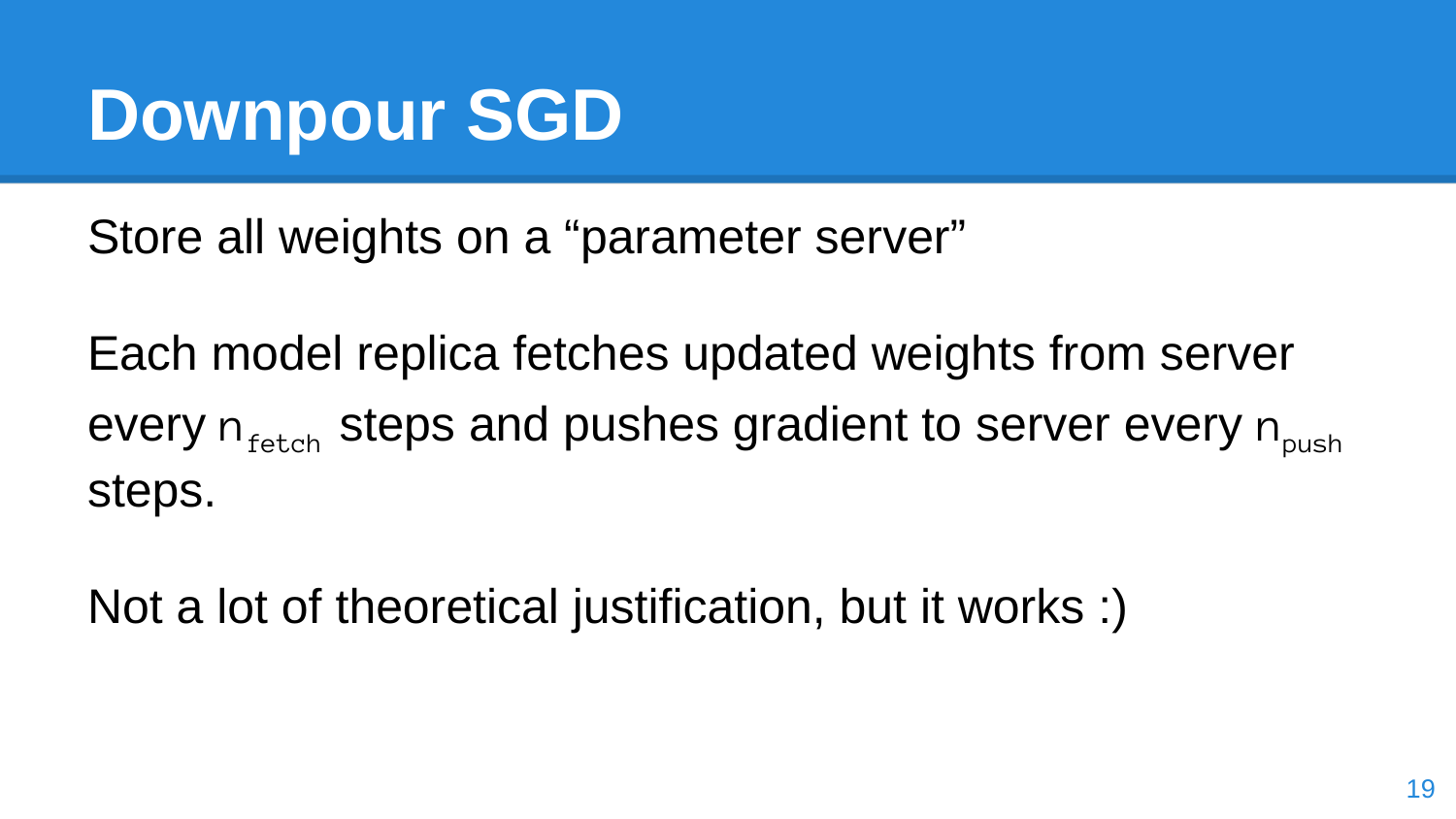

# Downpour SGD
Store all weights on a “parameter server”

Each model replica fetches updated weights from server every nfetch steps and pushes gradient to server every npush steps.

Not a lot of theoretical justification, but it works :)
19